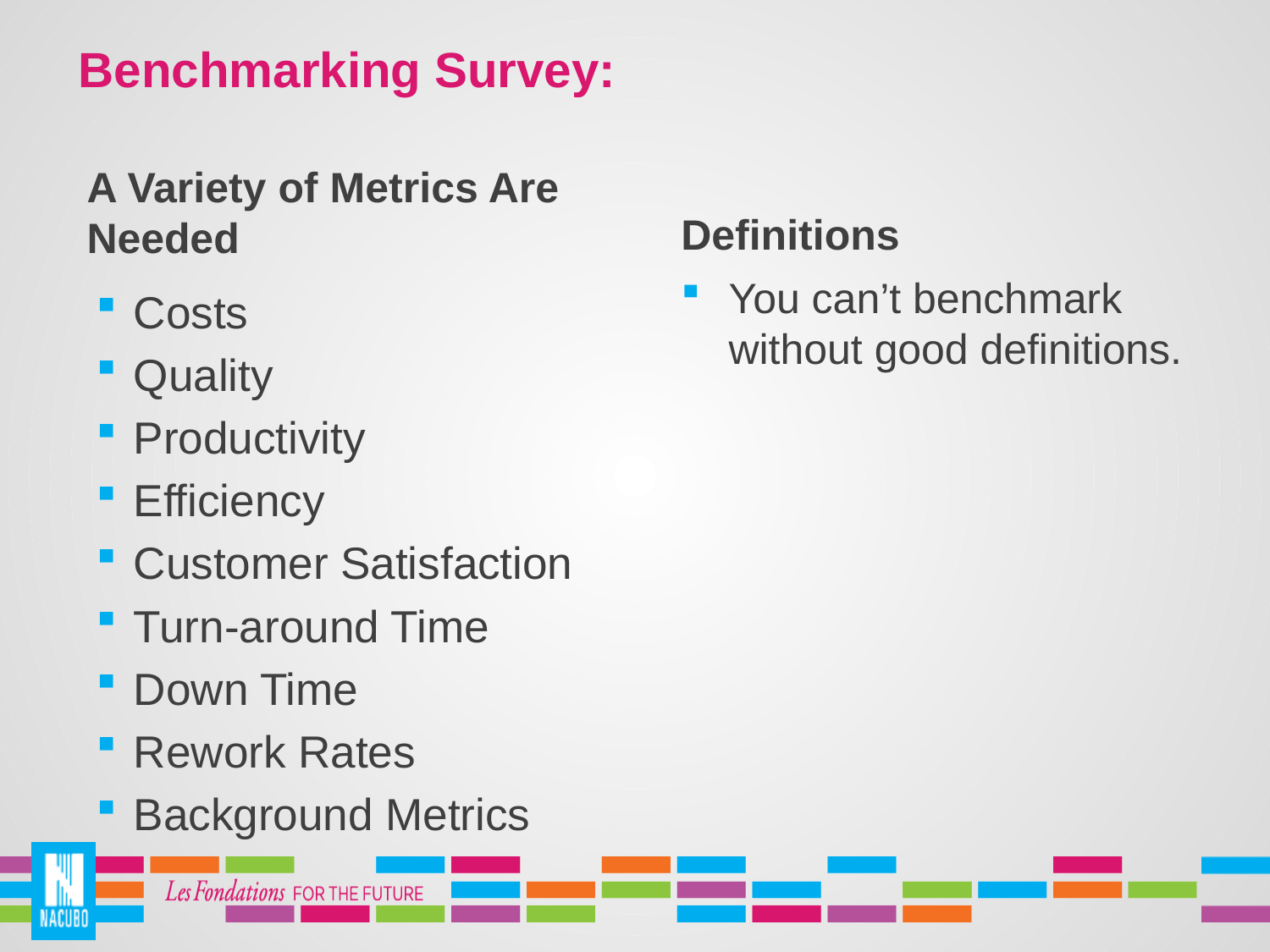

# Benchmarking Survey:
Definitions
A Variety of Metrics Are Needed
You can’t benchmark without good definitions.

Costs
Quality
Productivity
Efficiency
Customer Satisfaction
Turn-around Time
Down Time
Rework Rates
Background Metrics